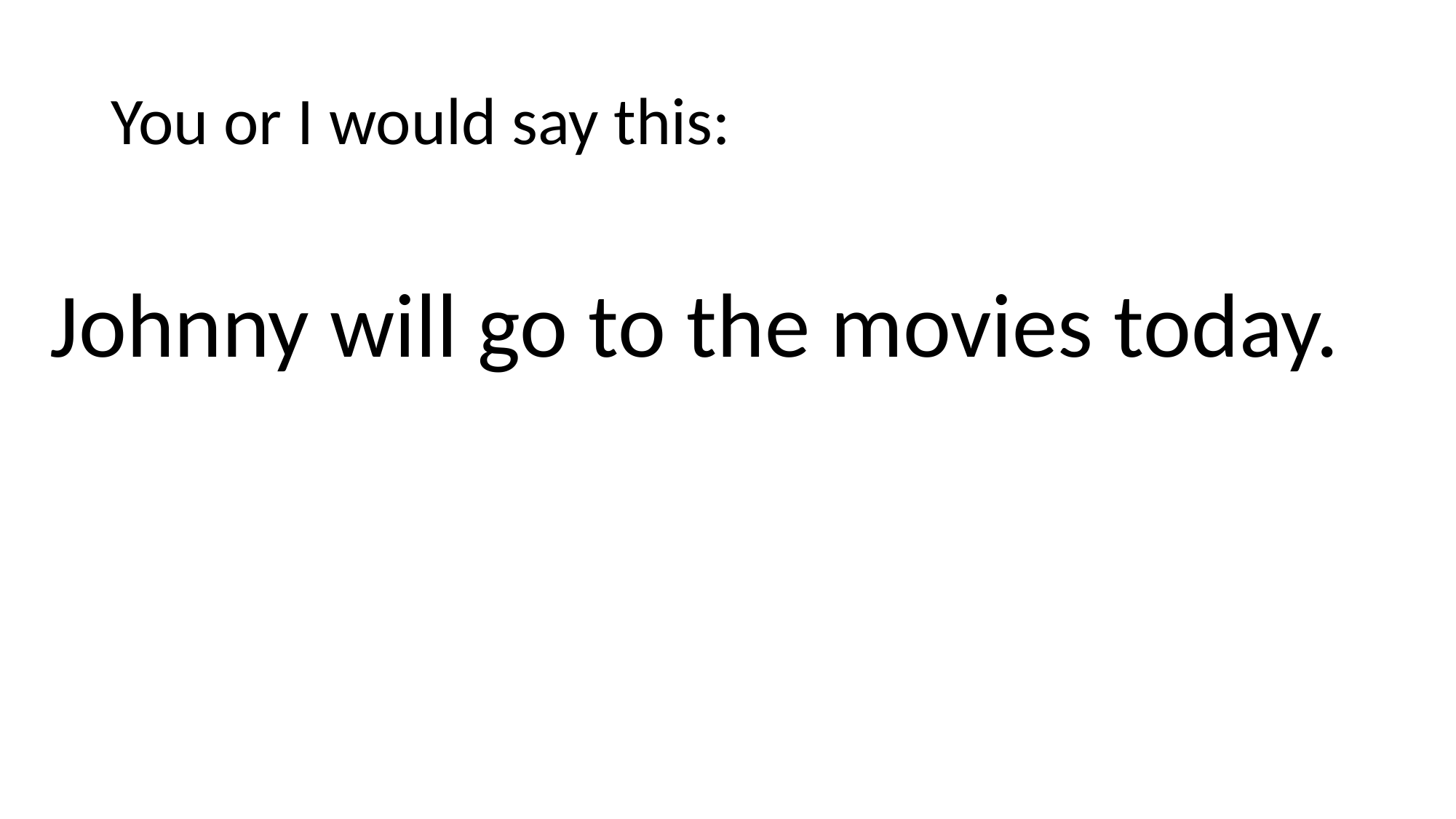

# You or I would say this:
Johnny will go to the movies today.